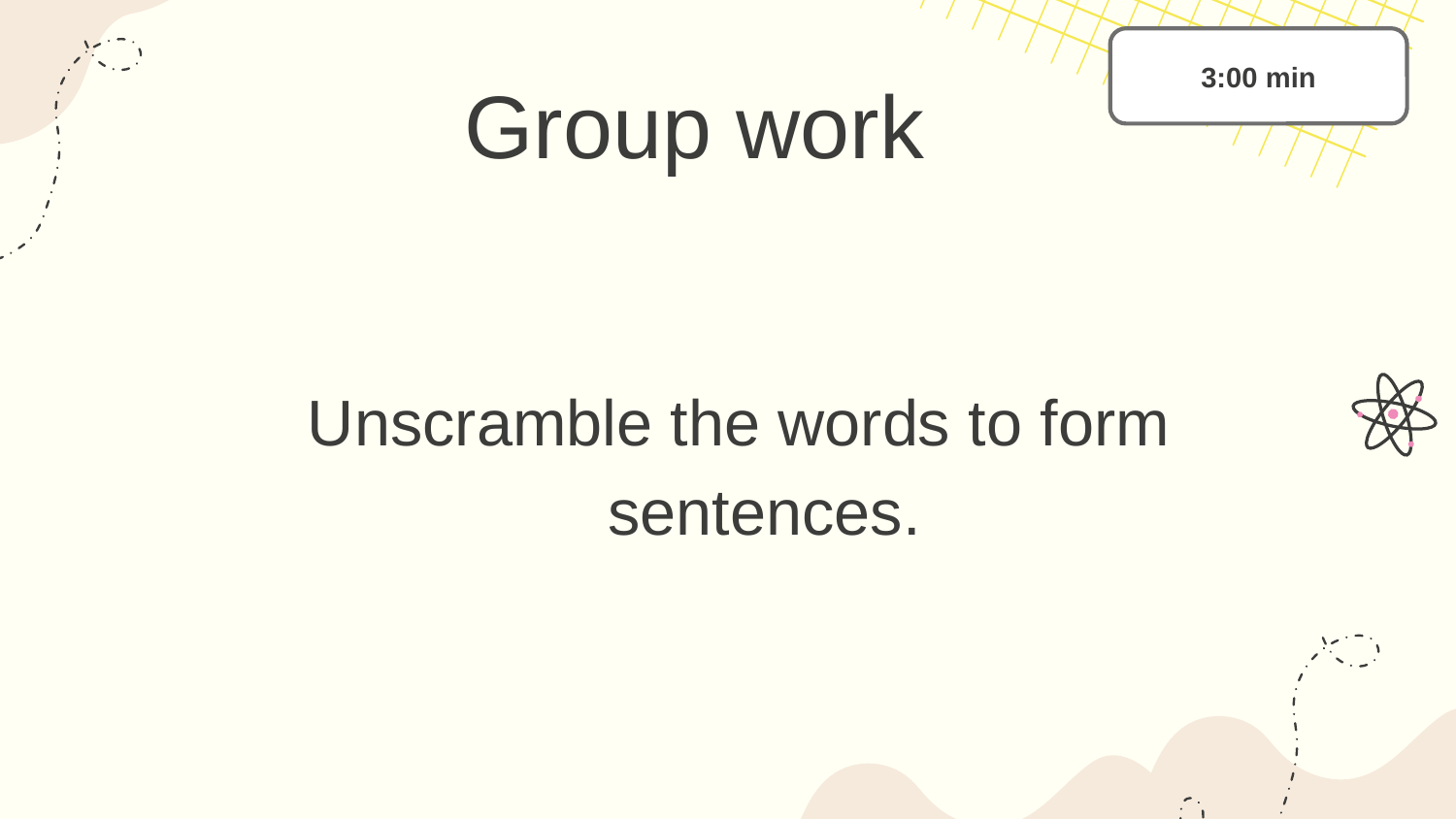

3:00 min
# Group work
Unscramble the words to form sentences.